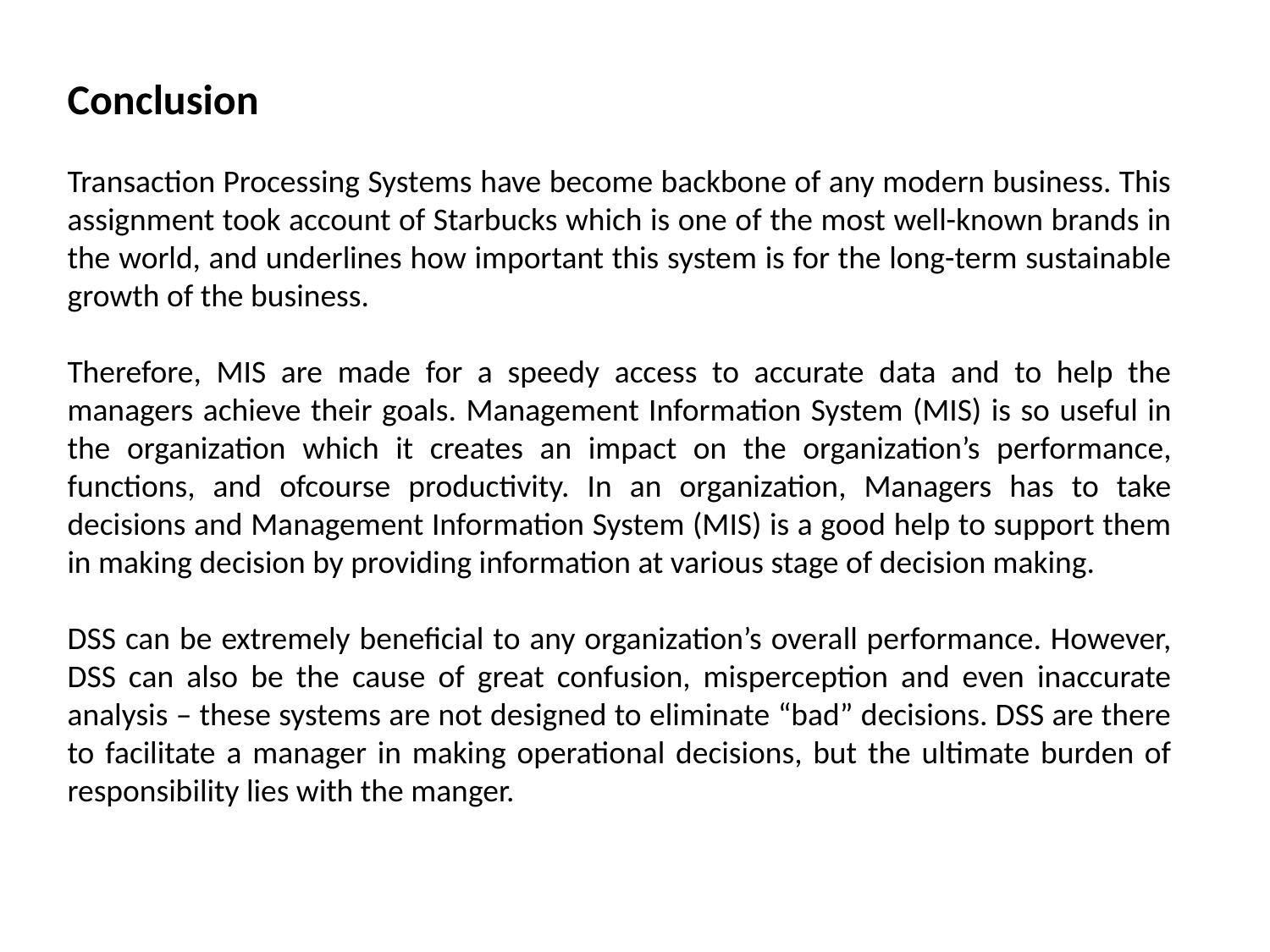

Conclusion

Transaction Processing Systems have become backbone of any modern business. This assignment took account of Starbucks which is one of the most well-known brands in the world, and underlines how important this system is for the long-term sustainable growth of the business.

Therefore, MIS are made for a speedy access to accurate data and to help the managers achieve their goals. Management Information System (MIS) is so useful in the organization which it creates an impact on the organization’s performance, functions, and ofcourse productivity. In an organization, Managers has to take decisions and Management Information System (MIS) is a good help to support them in making decision by providing information at various stage of decision making.

DSS can be extremely beneficial to any organization’s overall performance. However, DSS can also be the cause of great confusion, misperception and even inaccurate analysis – these systems are not designed to eliminate “bad” decisions. DSS are there to facilitate a manager in making operational decisions, but the ultimate burden of responsibility lies with the manger.